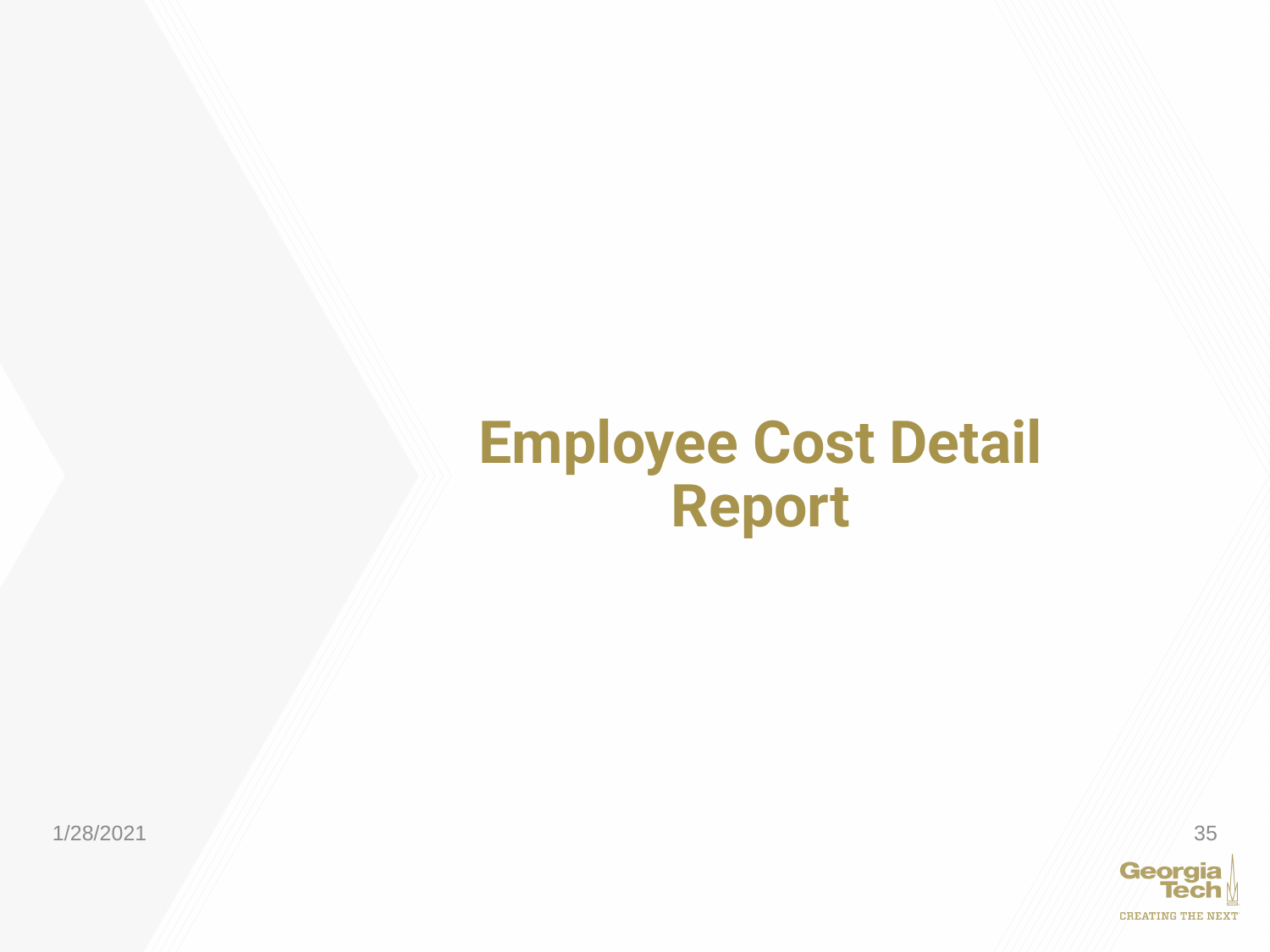

# Employee Cost Detail Report
1/28/2021
35